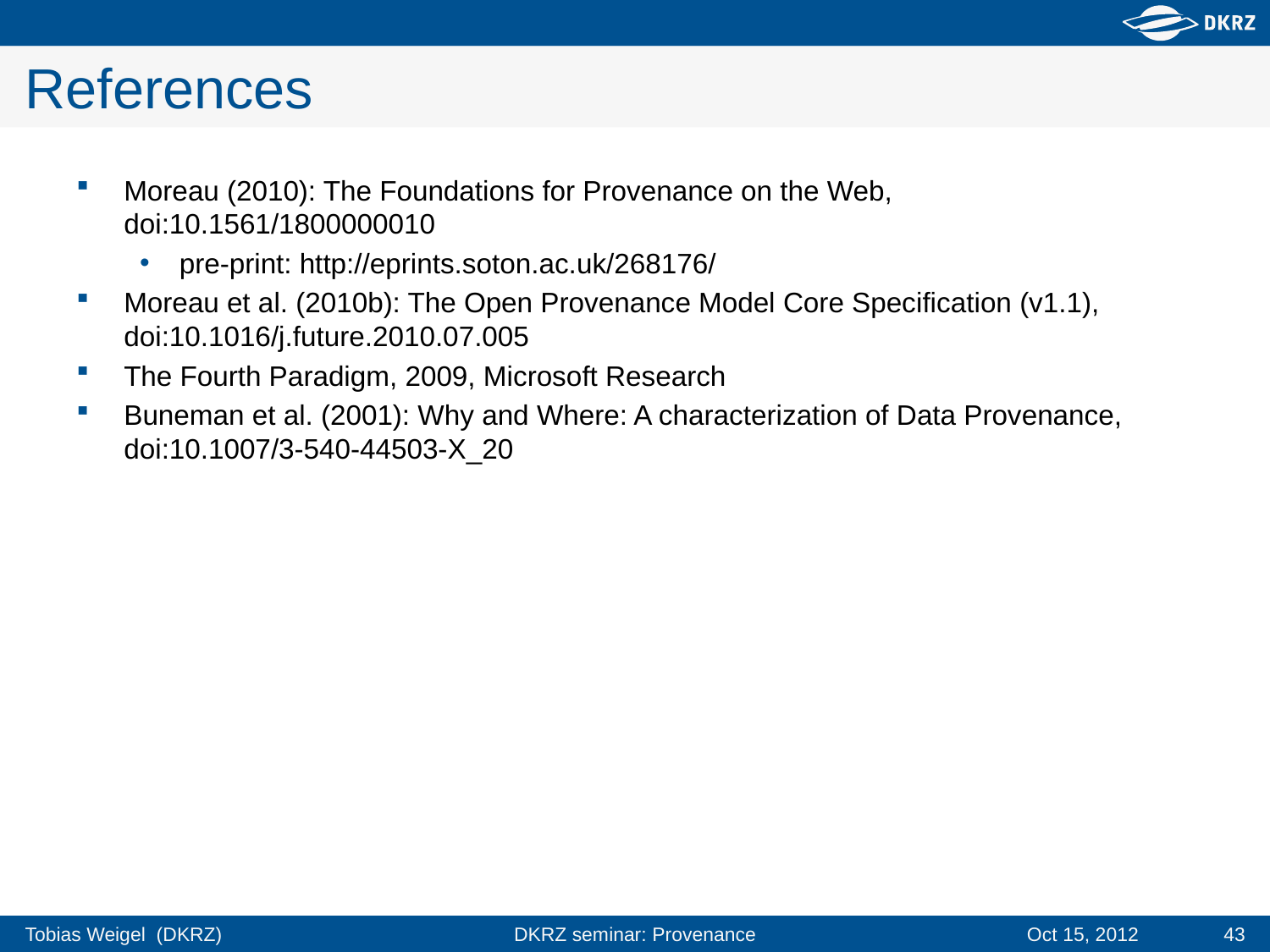

# References
Moreau (2010): The Foundations for Provenance on the Web, doi:10.1561/1800000010
pre-print: http://eprints.soton.ac.uk/268176/
Moreau et al. (2010b): The Open Provenance Model Core Specification (v1.1), doi:10.1016/j.future.2010.07.005
The Fourth Paradigm, 2009, Microsoft Research
Buneman et al. (2001): Why and Where: A characterization of Data Provenance, doi:10.1007/3-540-44503-X_20
43
DKRZ seminar: Provenance
Oct 15, 2012